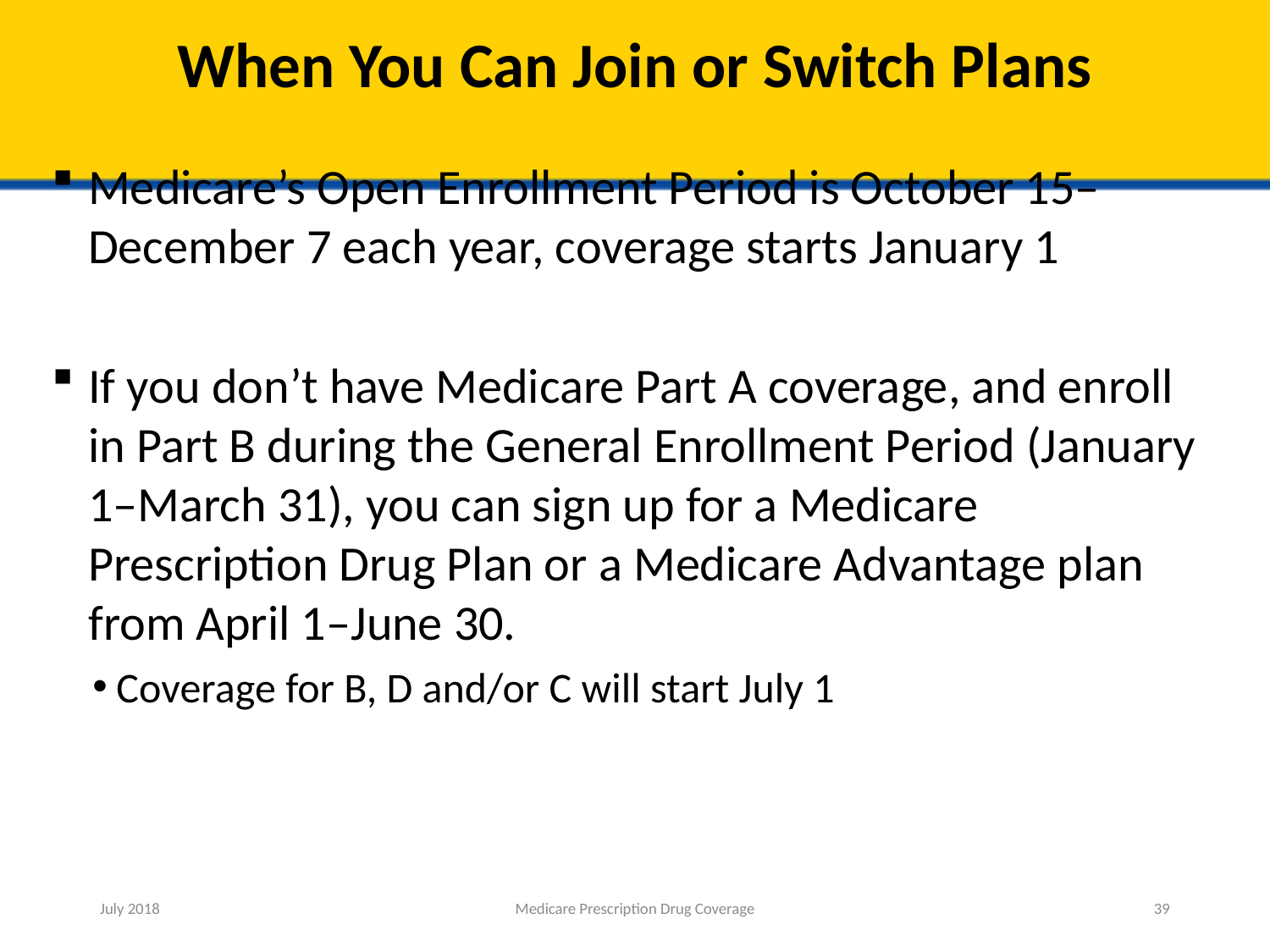

# When You Can Join or Switch Plans
Medicare’s Open Enrollment Period is October 15–December 7 each year, coverage starts January 1

If you don’t have Medicare Part A coverage, and enroll in Part B during the General Enrollment Period (January 1–March 31), you can sign up for a Medicare Prescription Drug Plan or a Medicare Advantage plan from April 1–June 30.
Coverage for B, D and/or C will start July 1
July 2018
Medicare Prescription Drug Coverage
39